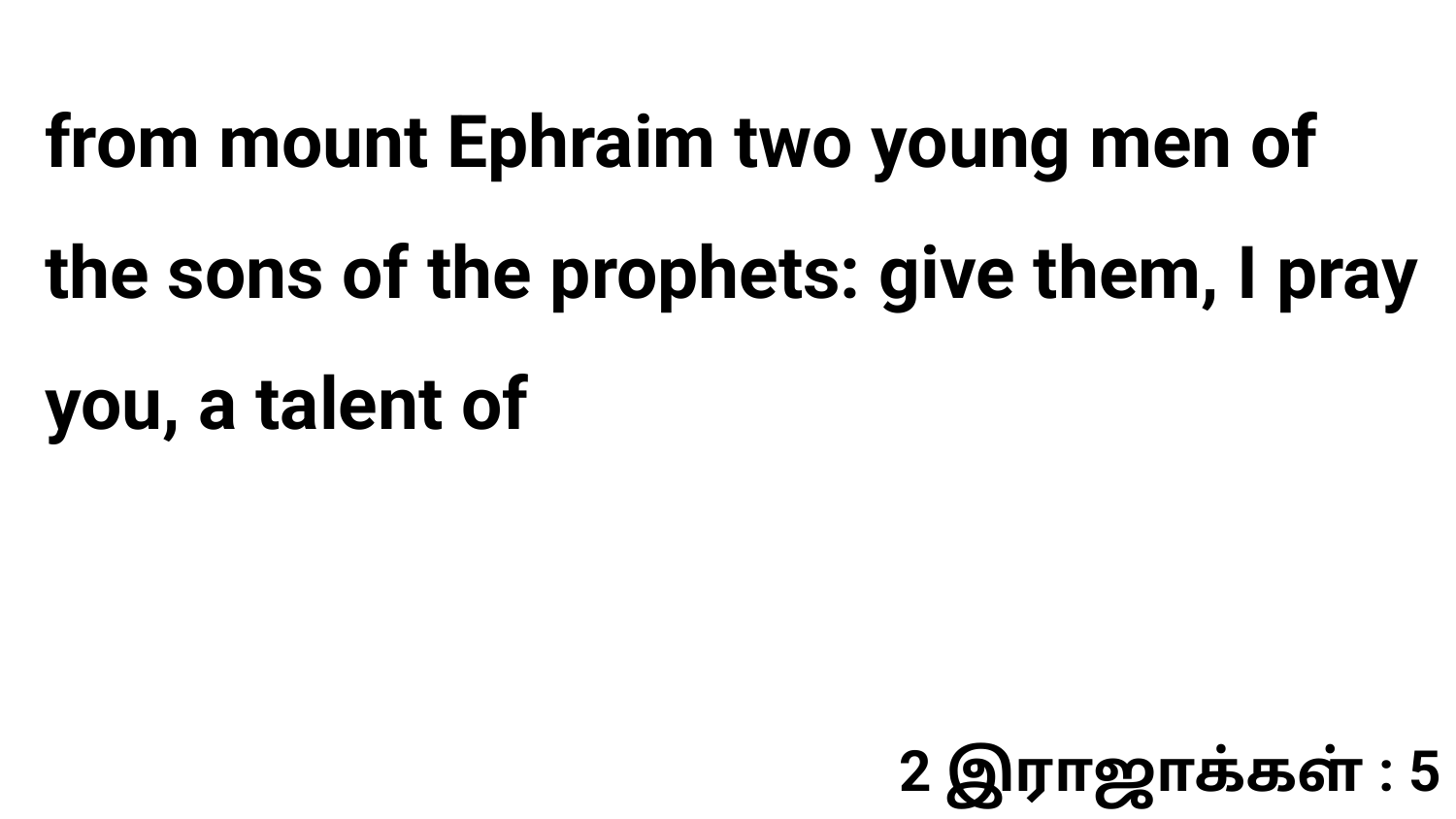

from mount Ephraim two young men of the sons of the prophets: give them, I pray you, a talent of
2 இராஜாக்கள் : 5